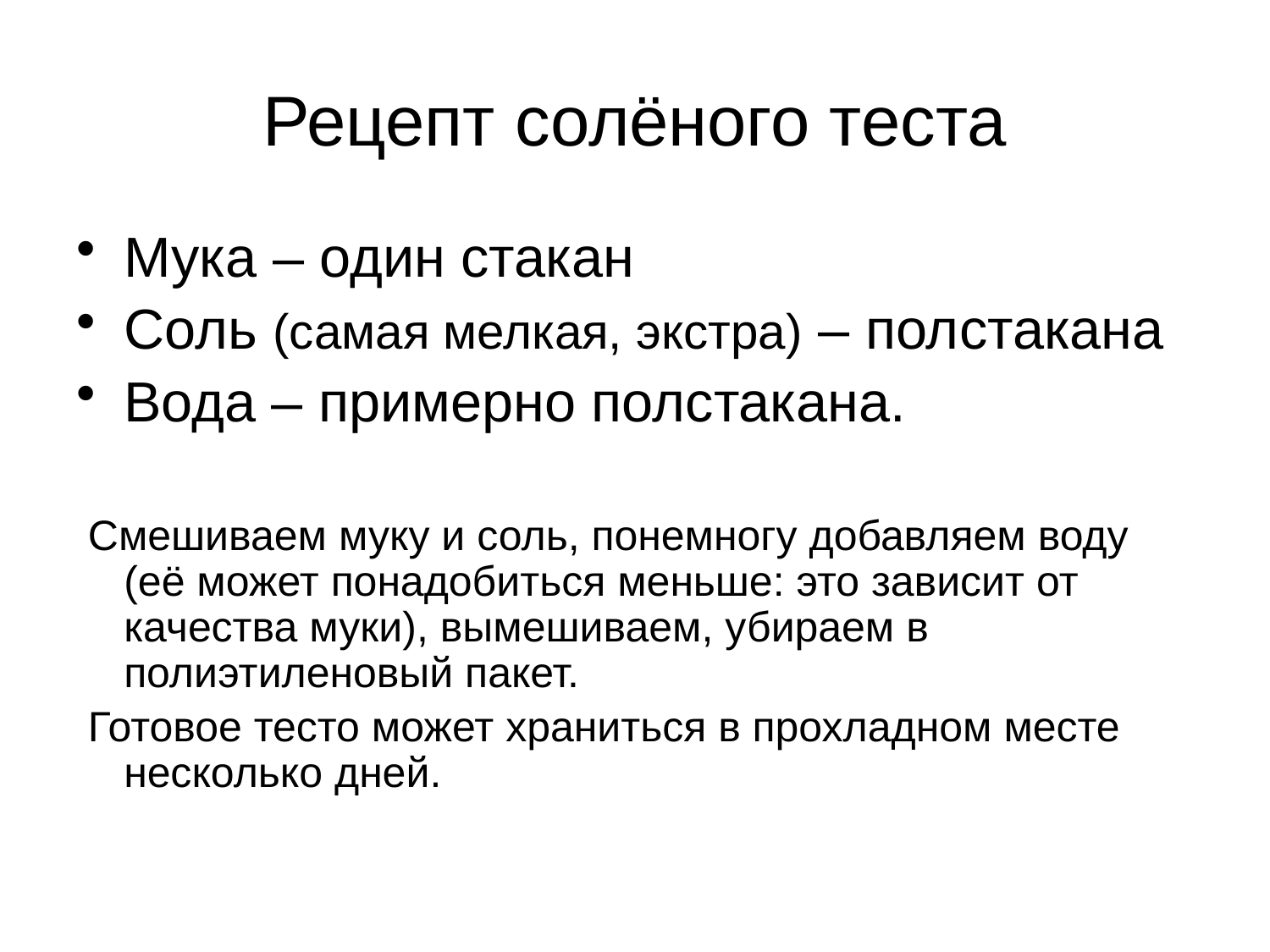

# Рецепт солёного теста
Мука – один стакан
Соль (самая мелкая, экстра) – полстакана
Вода – примерно полстакана.

 Смешиваем муку и соль, понемногу добавляем воду (её может понадобиться меньше: это зависит от качества муки), вымешиваем, убираем в полиэтиленовый пакет.
 Готовое тесто может храниться в прохладном месте несколько дней.